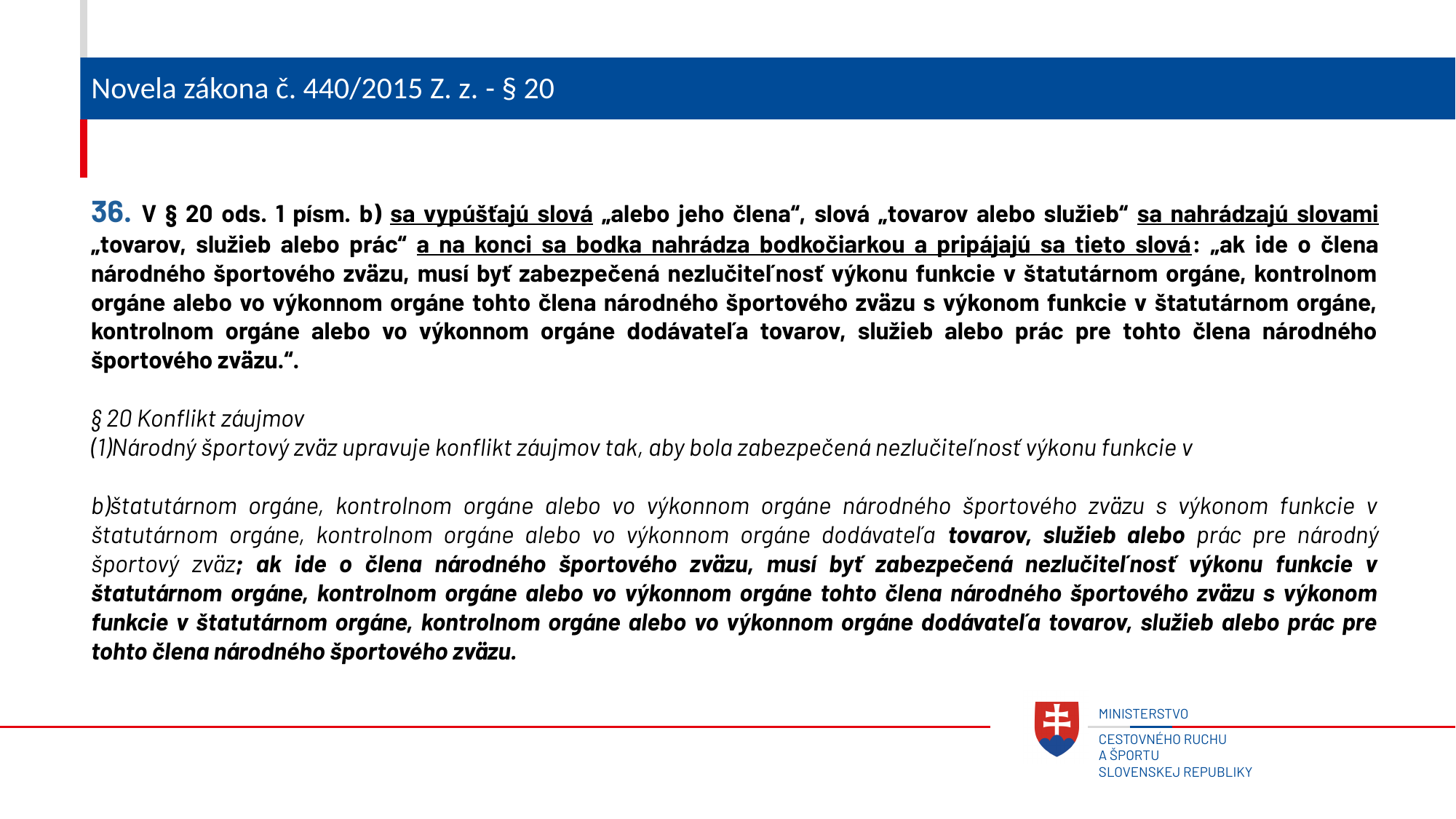

# Novela zákona č. 440/2015 Z. z. - § 20

36. V § 20 ods. 1 písm. b) sa vypúšťajú slová „alebo jeho člena“, slová „tovarov alebo služieb“ sa nahrádzajú slovami „tovarov, služieb alebo prác“ a na konci sa bodka nahrádza bodkočiarkou a pripájajú sa tieto slová: „ak ide o člena národného športového zväzu, musí byť zabezpečená nezlučiteľnosť výkonu funkcie v štatutárnom orgáne, kontrolnom orgáne alebo vo výkonnom orgáne tohto člena národného športového zväzu s výkonom funkcie v štatutárnom orgáne, kontrolnom orgáne alebo vo výkonnom orgáne dodávateľa tovarov, služieb alebo prác pre tohto člena národného športového zväzu.“.

§ 20 Konflikt záujmov
(1)Národný športový zväz upravuje konflikt záujmov tak, aby bola zabezpečená nezlučiteľnosť výkonu funkcie v

b)štatutárnom orgáne, kontrolnom orgáne alebo vo výkonnom orgáne národného športového zväzu s výkonom funkcie v štatutárnom orgáne, kontrolnom orgáne alebo vo výkonnom orgáne dodávateľa tovarov, služieb alebo prác pre národný športový zväz; ak ide o člena národného športového zväzu, musí byť zabezpečená nezlučiteľnosť výkonu funkcie v štatutárnom orgáne, kontrolnom orgáne alebo vo výkonnom orgáne tohto člena národného športového zväzu s výkonom funkcie v štatutárnom orgáne, kontrolnom orgáne alebo vo výkonnom orgáne dodávateľa tovarov, služieb alebo prác pre tohto člena národného športového zväzu.